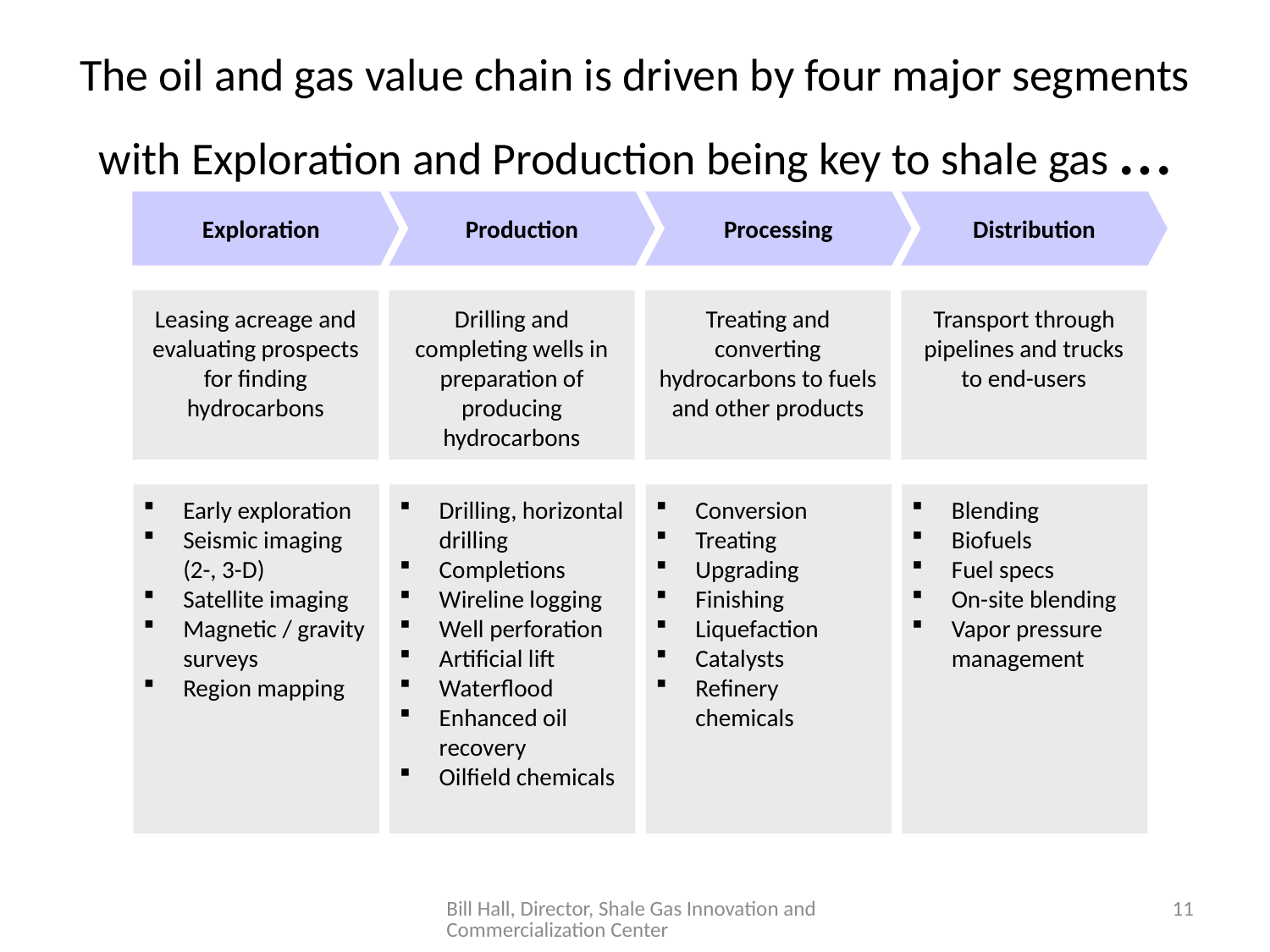

# The oil and gas value chain is driven by four major segments with Exploration and Production being key to shale gas …
Exploration
Production
Processing
Distribution
Leasing acreage and evaluating prospects for finding hydrocarbons
Drilling and completing wells in preparation of producing hydrocarbons
Treating and converting hydrocarbons to fuels and other products
Transport through pipelines and trucks to end-users
Early exploration
Seismic imaging (2-, 3-D)
Satellite imaging
Magnetic / gravity surveys
Region mapping

Drilling, horizontal drilling
Completions
Wireline logging
Well perforation
Artificial lift
Waterflood
Enhanced oil recovery
Oilfield chemicals

Conversion
Treating
Upgrading
Finishing
Liquefaction
Catalysts
Refinery chemicals
Blending
Biofuels
Fuel specs
On-site blending
Vapor pressure management
Bill Hall, Director, Shale Gas Innovation and Commercialization Center
11